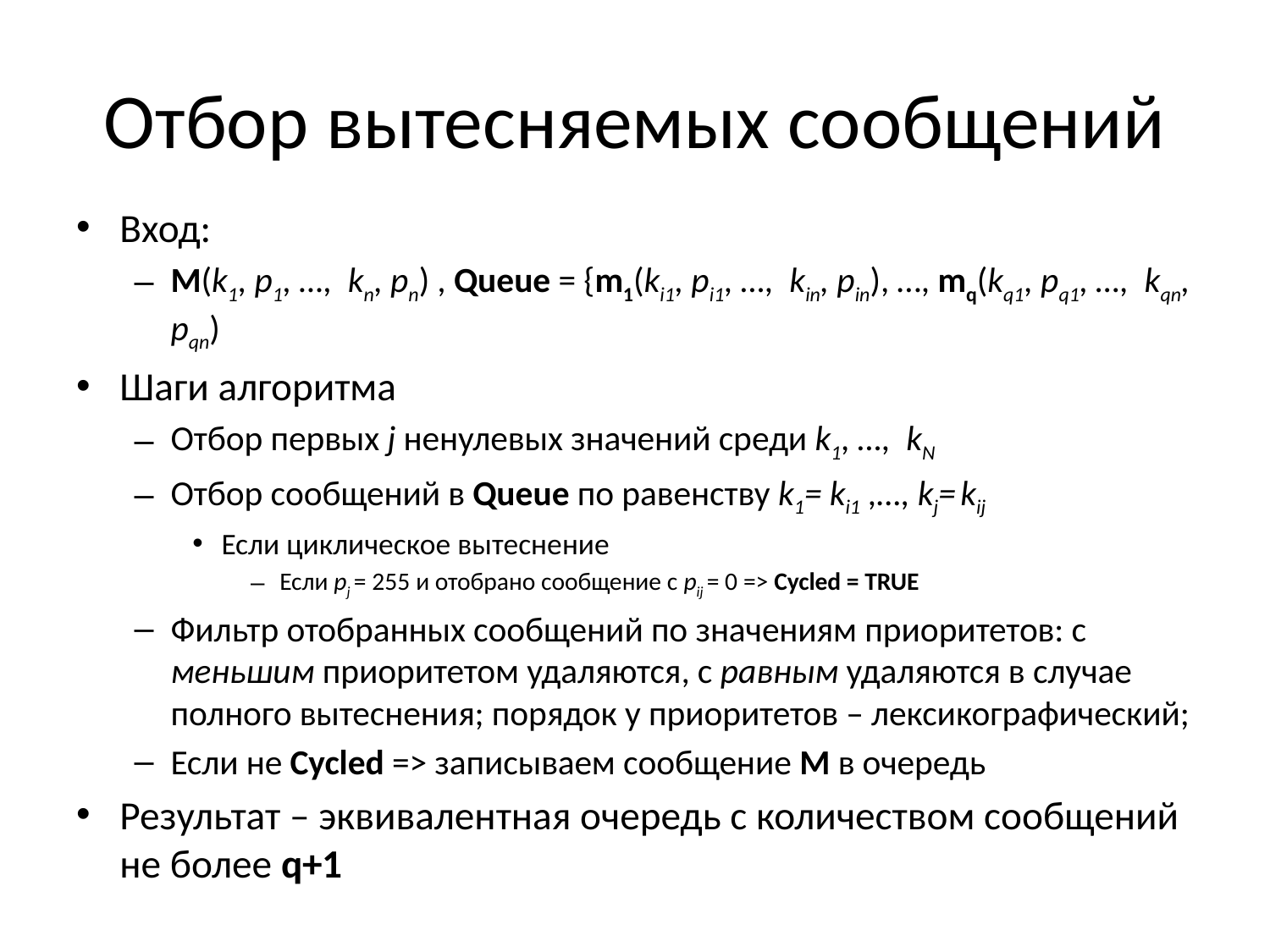

# Отбор вытесняемых сообщений
Вход:
M(k1, p1, …,  kn, pn) , Queue = {m1(ki1, pi1, …,  kin, pin), …, mq(kq1, pq1, …,  kqn, pqn)
Шаги алгоритма
Отбор первых j ненулевых значений среди k1, …,  kN
Отбор сообщений в Queue по равенству k1= ki1 ,…, kj= kij
Если циклическое вытеснение
Если pj = 255 и отобрано сообщение с pij = 0 => Cycled = TRUE
Фильтр отобранных сообщений по значениям приоритетов: с меньшим приоритетом удаляются, с равным удаляются в случае полного вытеснения; порядок у приоритетов – лексикографический;
Если не Cycled => записываем сообщение M в очередь
Результат – эквивалентная очередь с количеством сообщений не более q+1